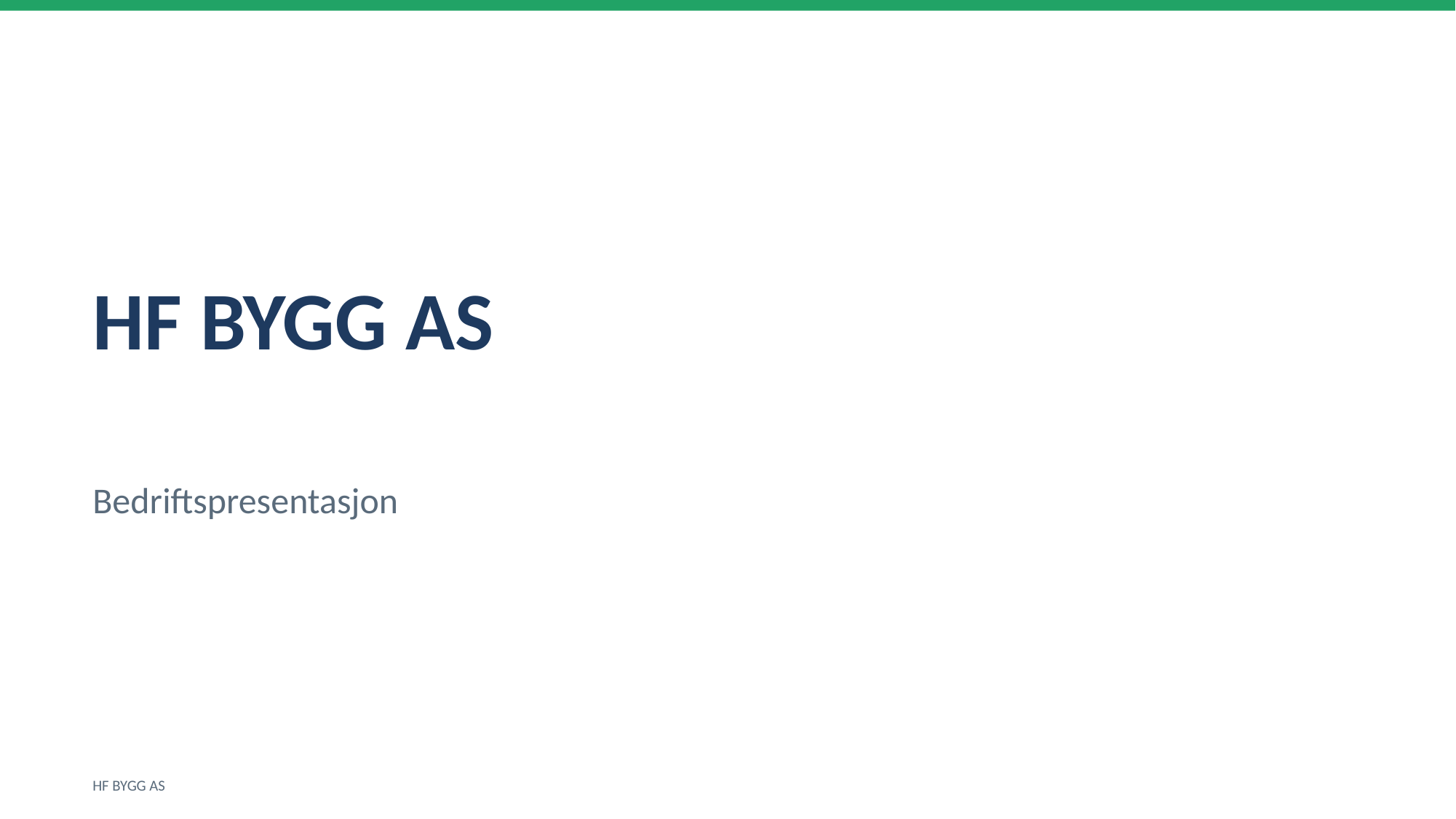

HF BYGG AS
Bedriftspresentasjon
HF BYGG AS